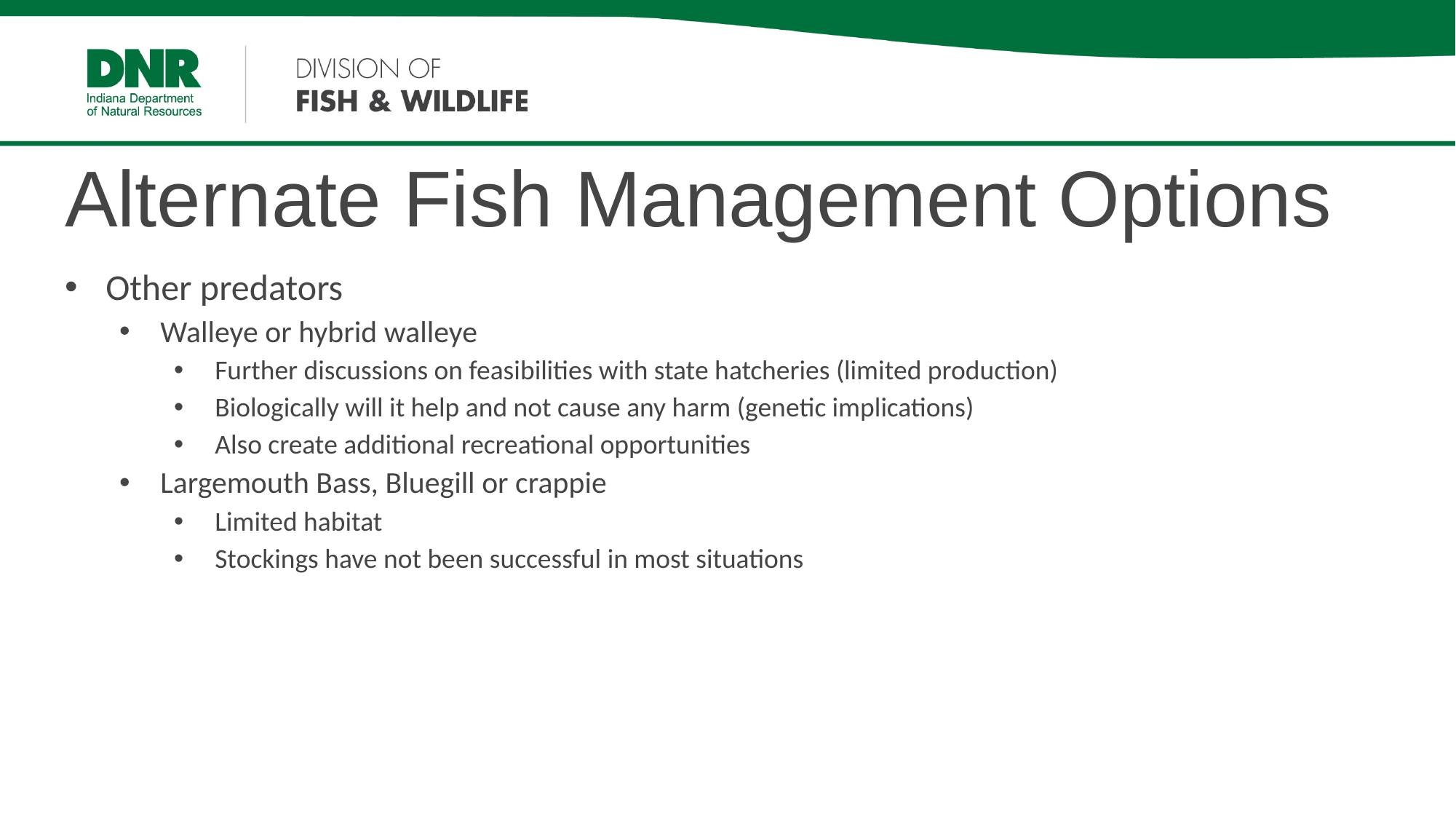

# Alternate Fish Management Options
Other predators
Walleye or hybrid walleye
Further discussions on feasibilities with state hatcheries (limited production)
Biologically will it help and not cause any harm (genetic implications)
Also create additional recreational opportunities
Largemouth Bass, Bluegill or crappie
Limited habitat
Stockings have not been successful in most situations